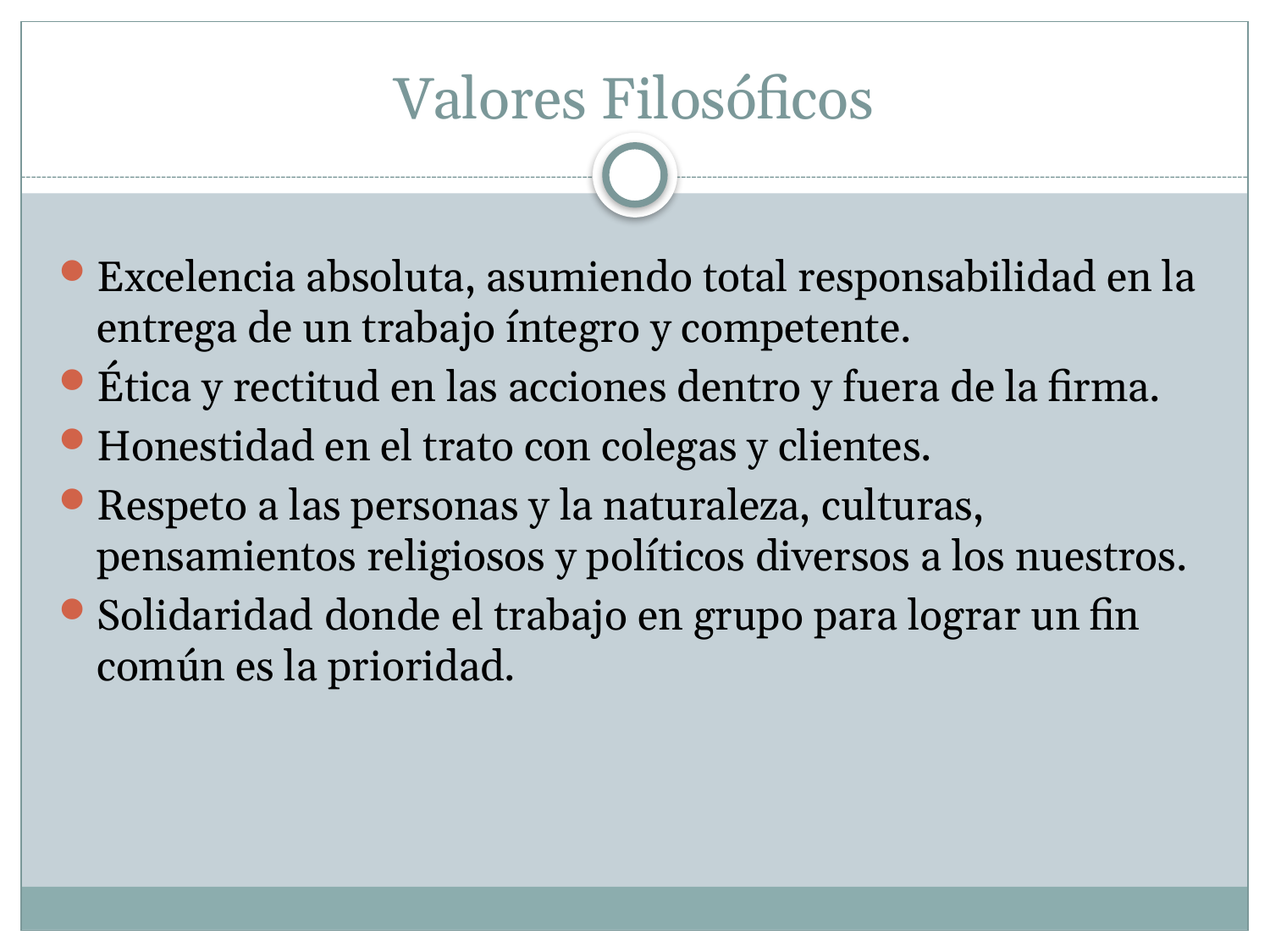

# Valores Filosóficos
Excelencia absoluta, asumiendo total responsabilidad en la entrega de un trabajo íntegro y competente.
Ética y rectitud en las acciones dentro y fuera de la firma.
Honestidad en el trato con colegas y clientes.
Respeto a las personas y la naturaleza, culturas, pensamientos religiosos y políticos diversos a los nuestros.
Solidaridad donde el trabajo en grupo para lograr un fin común es la prioridad.